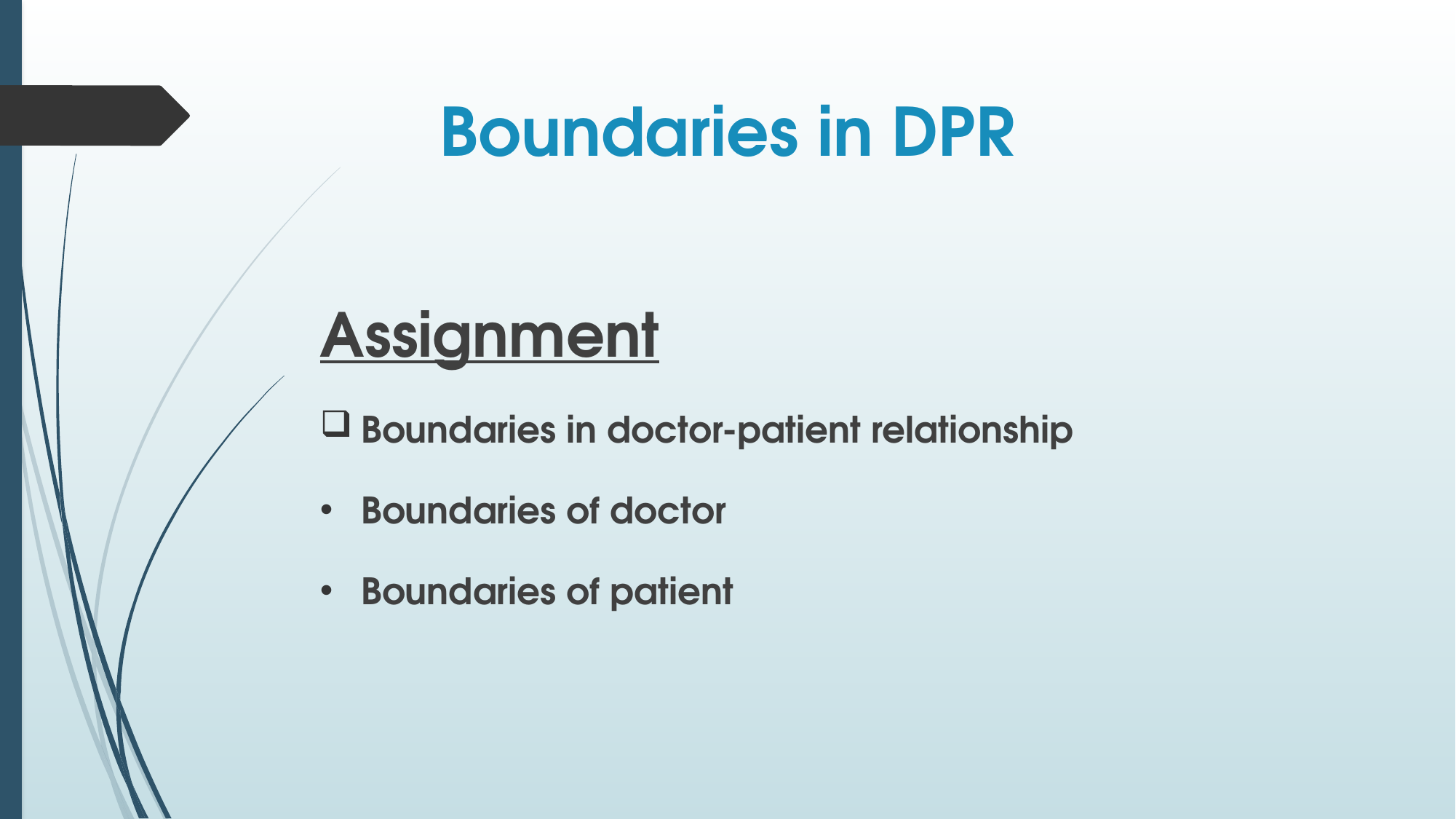

# Boundaries in DPR
Assignment
Boundaries in doctor-patient relationship
Boundaries of doctor
Boundaries of patient